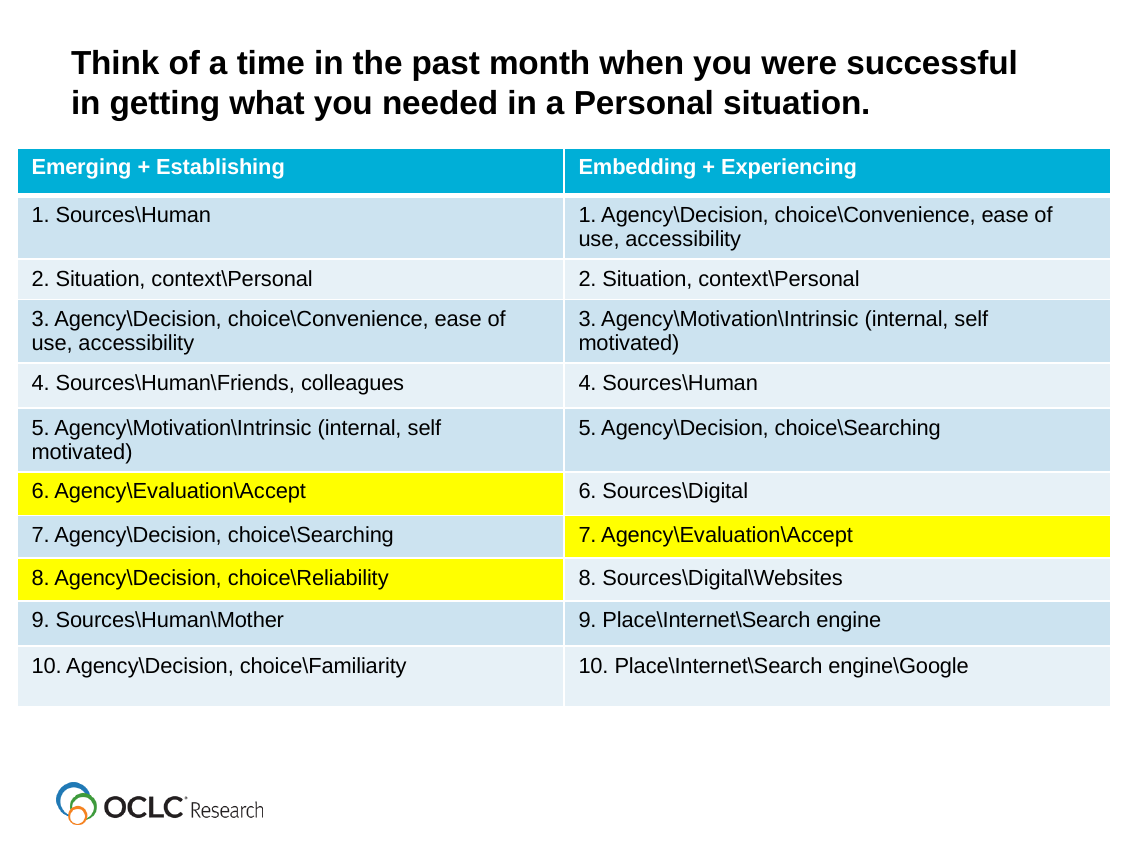

# Think of a time in the past month when you were successful in getting what you needed in a Personal situation.
| Emerging + Establishing | Embedding + Experiencing |
| --- | --- |
| 1. Sources\Human | 1. Agency\Decision, choice\Convenience, ease of use, accessibility |
| 2. Situation, context\Personal | 2. Situation, context\Personal |
| 3. Agency\Decision, choice\Convenience, ease of use, accessibility | 3. Agency\Motivation\Intrinsic (internal, self motivated) |
| 4. Sources\Human\Friends, colleagues | 4. Sources\Human |
| 5. Agency\Motivation\Intrinsic (internal, self motivated) | 5. Agency\Decision, choice\Searching |
| 6. Agency\Evaluation\Accept | 6. Sources\Digital |
| 7. Agency\Decision, choice\Searching | 7. Agency\Evaluation\Accept |
| 8. Agency\Decision, choice\Reliability | 8. Sources\Digital\Websites |
| 9. Sources\Human\Mother | 9. Place\Internet\Search engine |
| 10. Agency\Decision, choice\Familiarity | 10. Place\Internet\Search engine\Google |